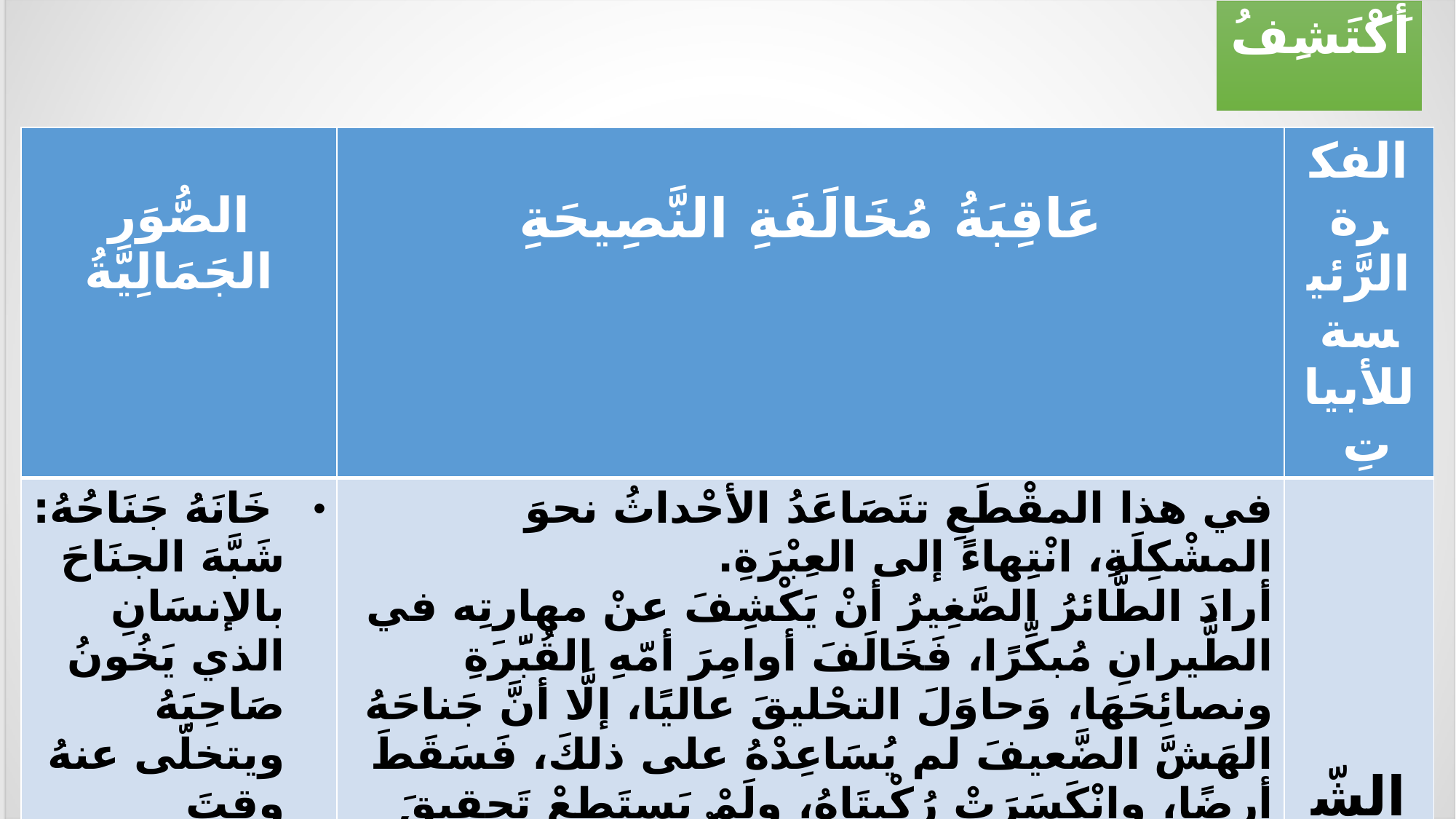

أَكْتَشِفُ

| الصُّوَر الجَمَالِيَّةُ | عَاقِبَةُ مُخَالَفَةِ النَّصِيحَةِ | الفكرة الرَّئيسة للأبياتِ |
| --- | --- | --- |
| خَانَهُ جَنَاحُهُ: شَبَّهَ الجنَاحَ بالإنسَانِ الذي يَخُونُ صَاحِبَهُ ويتخلّى عنهُ وقتَ الحاجةِ. | في هذا المقْطَعِ تتَصَاعَدُ الأحْداثُ نحوَ المشْكِلَةِ، انْتِهاءً إلى العِبْرَةِ. أرادَ الطَّائرُ الصَّغِيرُ أنْ يَكْشِفَ عنْ مهارتِه في الطَّيرانِ مُبكِّرًا، فَخَالَفَ أوامِرَ أمّهِ القُبَّرَةِ ونصائِحَهَا، وَحاوَلَ التحْليقَ عاليًا، إلَّا أنَّ جَناحَهُ الهَشَّ الضَّعيفَ لم يُسَاعِدْهُ على ذلكَ، فَسَقَطَ أرضًا، وانْكَسَرَتْ رُكْبتَاهُ، ولَمْ يَستَطِعْ تَحقيقَ حُلمِهِ. وَلَو اتَّبَعَ الابْنُ نَصائِحَ أُمِّهِ لهُ بالتَّأنِّي والتَّريُّثِ لَسَلِمَ وتَعَلَّمَ، وحَقَّق حُلْمَهُ في الطَّيرانِ والاسْتِمْتَاعِ بحياتِهِ. وتنتهي القصيدةُ بعِبرَةٍ يُؤَكِّدُ فيها الشَّاعِرُ على وُجوبِ طاعةِ الوالدينِ، والأخذِ بِنصائِحِهِمَا، داعيًا إلى التَّأنِّي واجْتِنَابِ التَّسرُّعِ لتحقيقِ النَّجاحِ. | الشّرح |